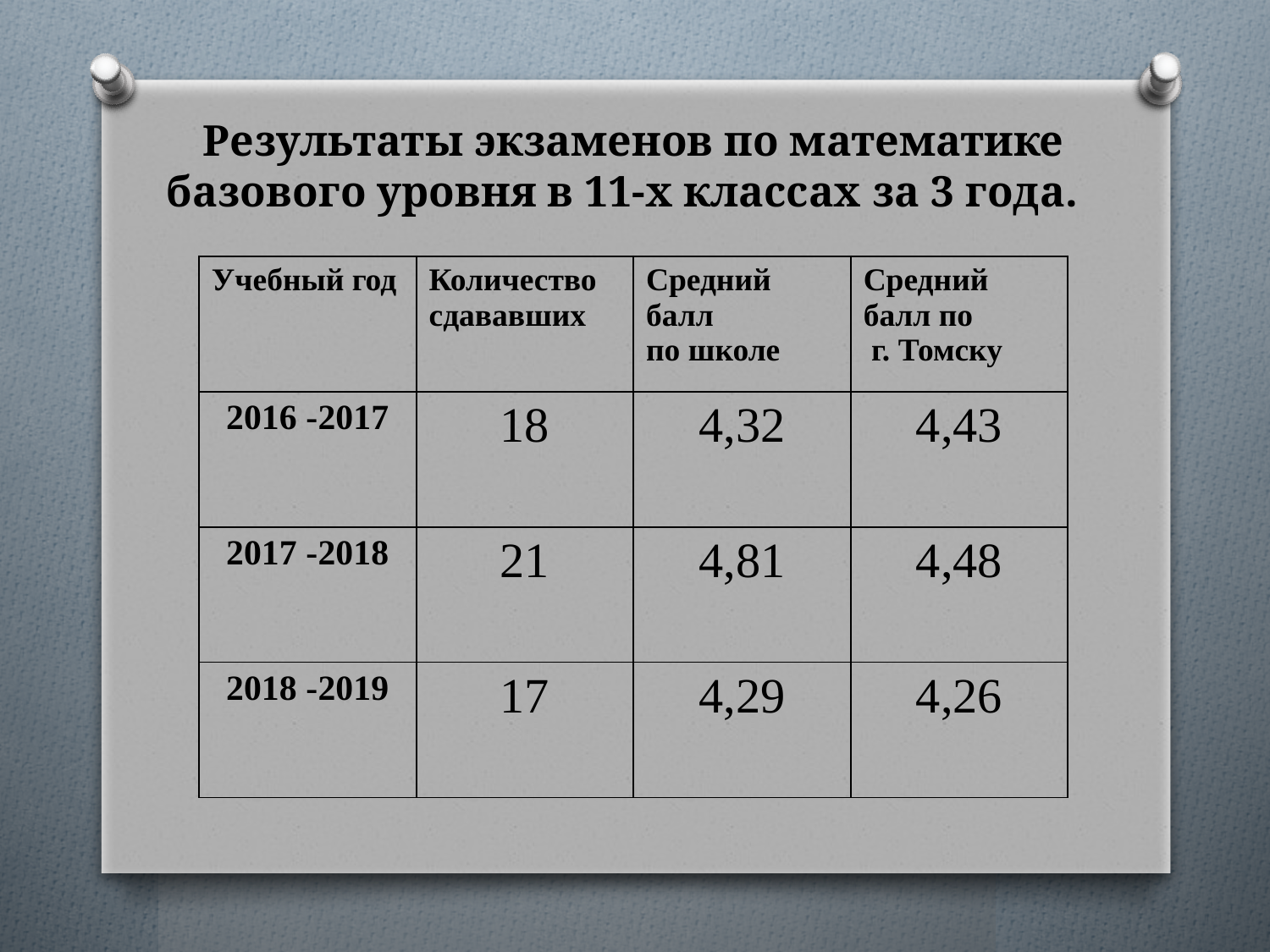

# Результаты экзаменов по математике базового уровня в 11-х классах за 3 года.
| Учебный год | Количество сдававших | Средний балл по школе | Средний балл по г. Томску |
| --- | --- | --- | --- |
| 2016 -2017 | 18 | 4,32 | 4,43 |
| 2017 -2018 | 21 | 4,81 | 4,48 |
| 2018 -2019 | 17 | 4,29 | 4,26 |